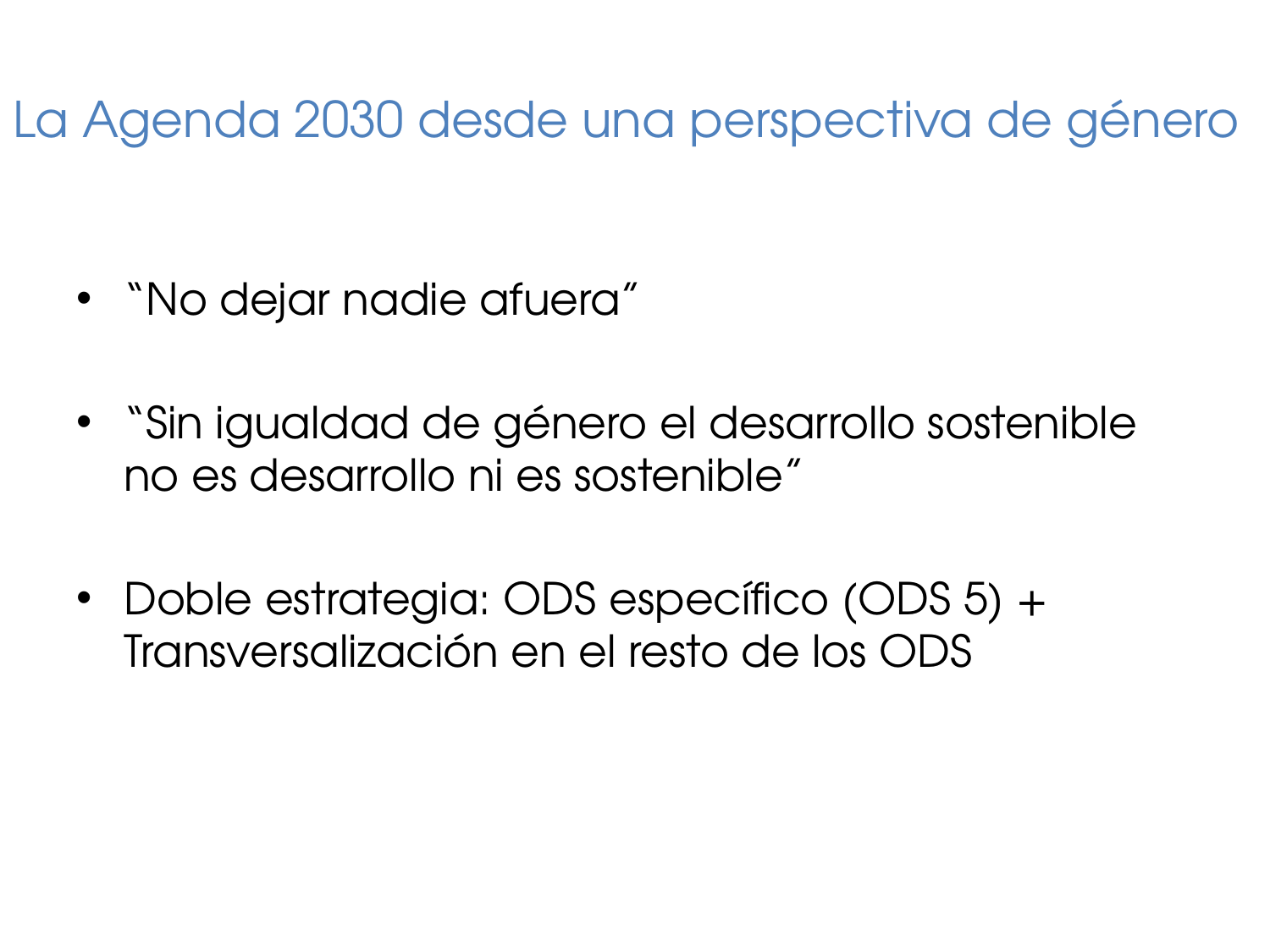

# La Agenda 2030 desde una perspectiva de género
“No dejar nadie afuera”

“Sin igualdad de género el desarrollo sostenible no es desarrollo ni es sostenible”

Doble estrategia: ODS específico (ODS 5) + Transversalización en el resto de los ODS